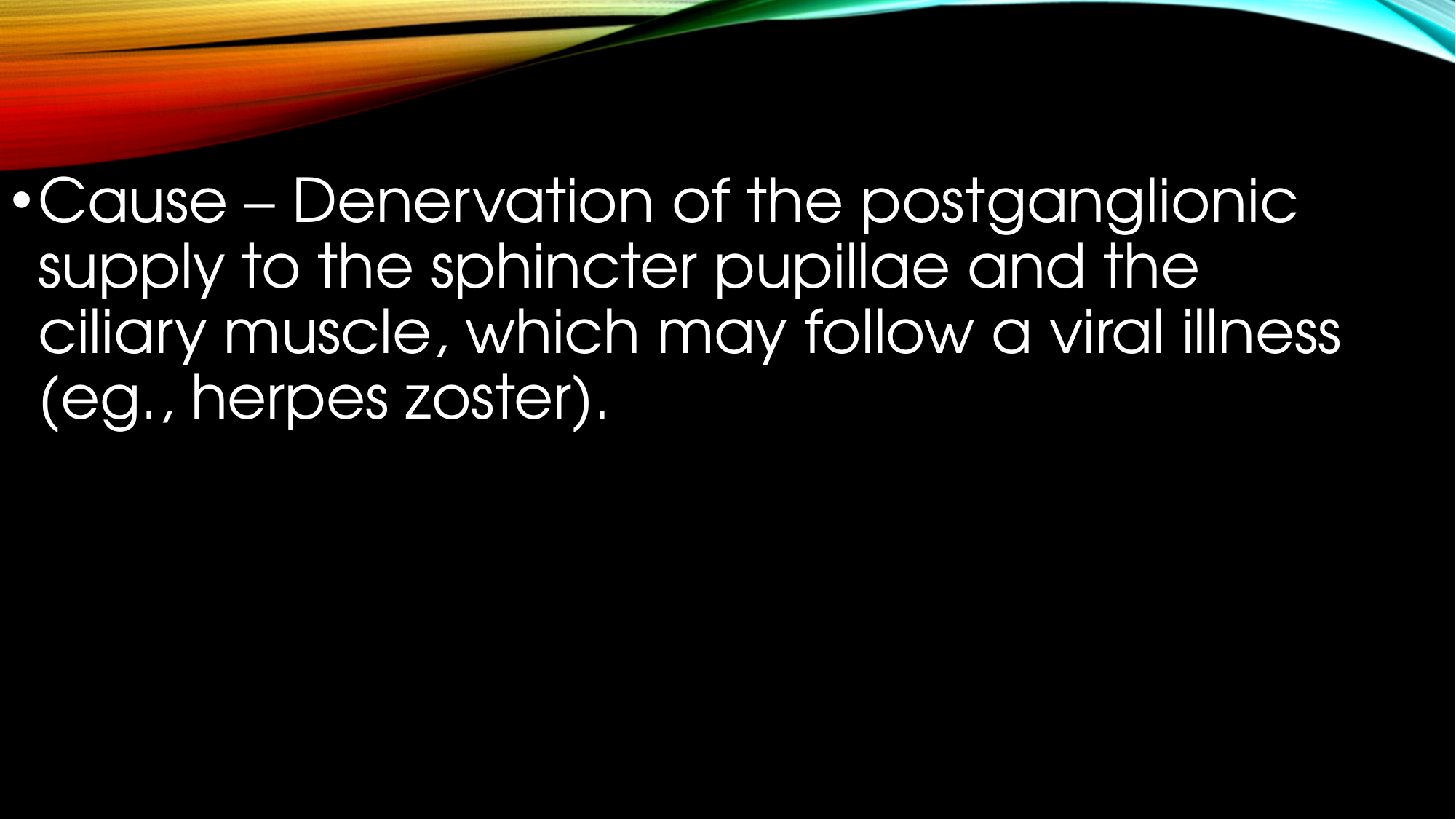

Cause – Denervation of the postganglionic supply to the sphincter pupillae and the ciliary muscle, which may follow a viral illness (eg., herpes zoster).